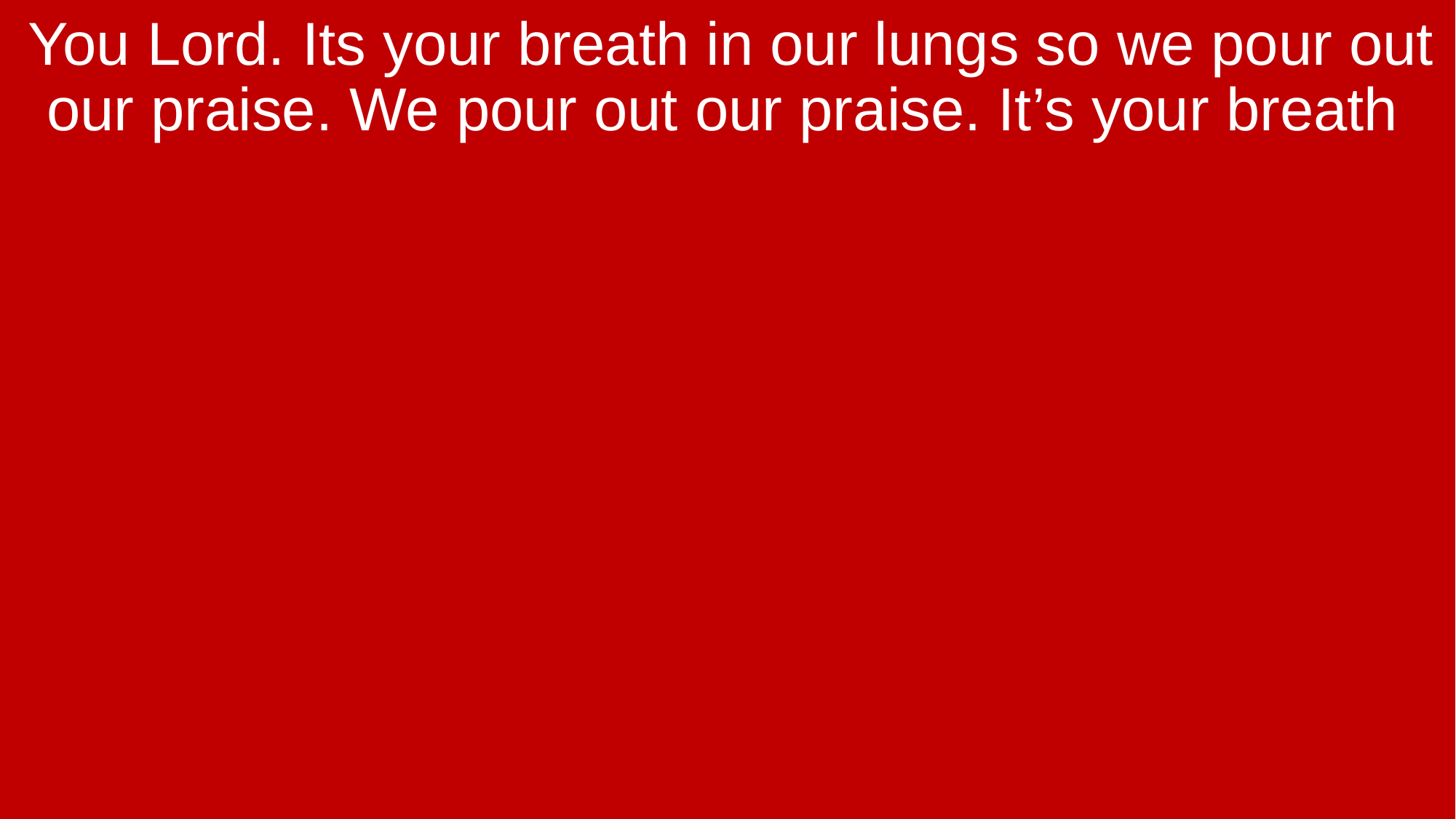

You Lord. Its your breath in our lungs so we pour out our praise. We pour out our praise. It’s your breath